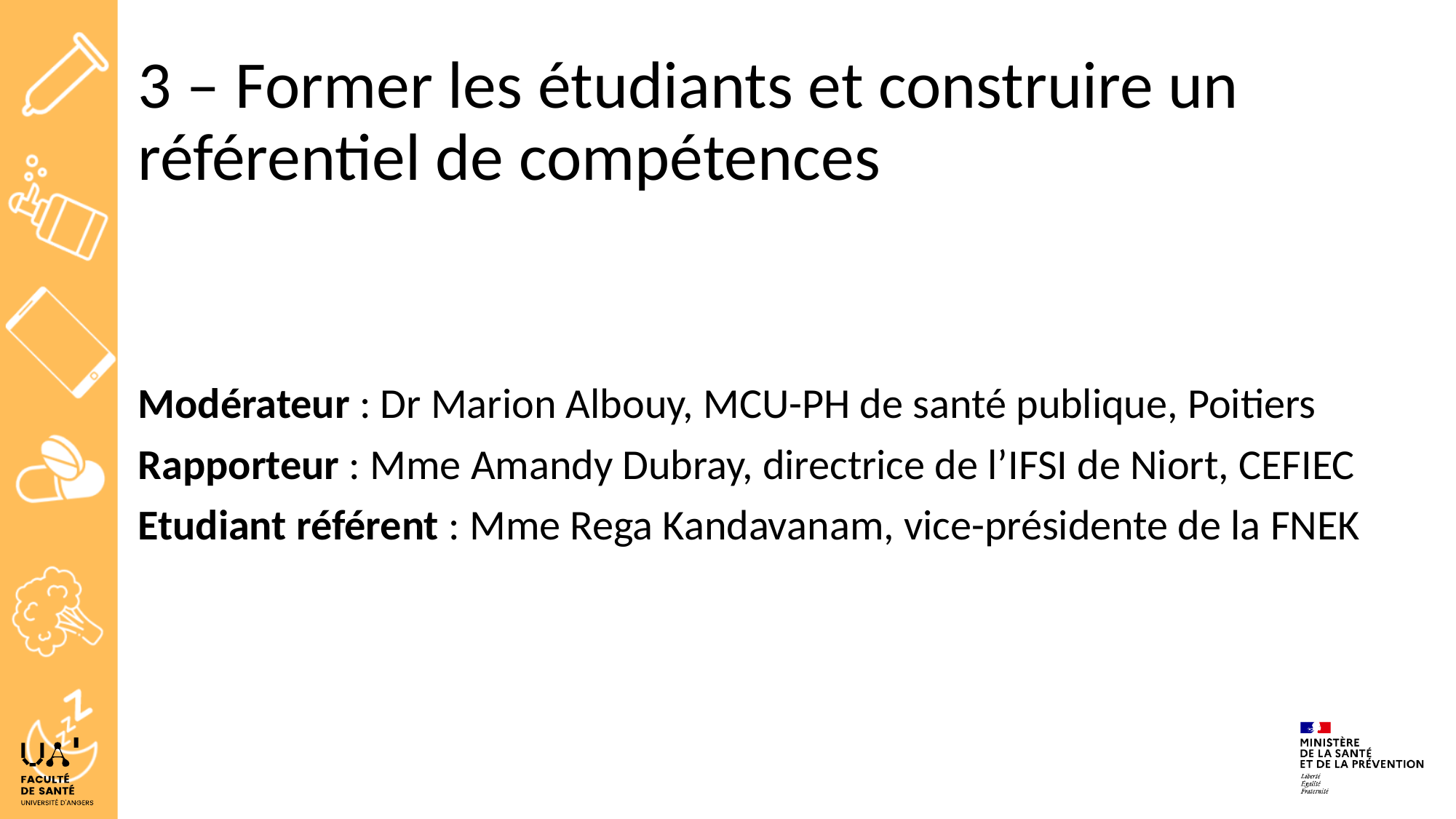

# 3 – Former les étudiants et construire un référentiel de compétences
Modérateur : Dr Marion Albouy, MCU-PH de santé publique, Poitiers
Rapporteur : Mme Amandy Dubray, directrice de l’IFSI de Niort, CEFIEC
Etudiant référent : Mme Rega Kandavanam, vice-présidente de la FNEK